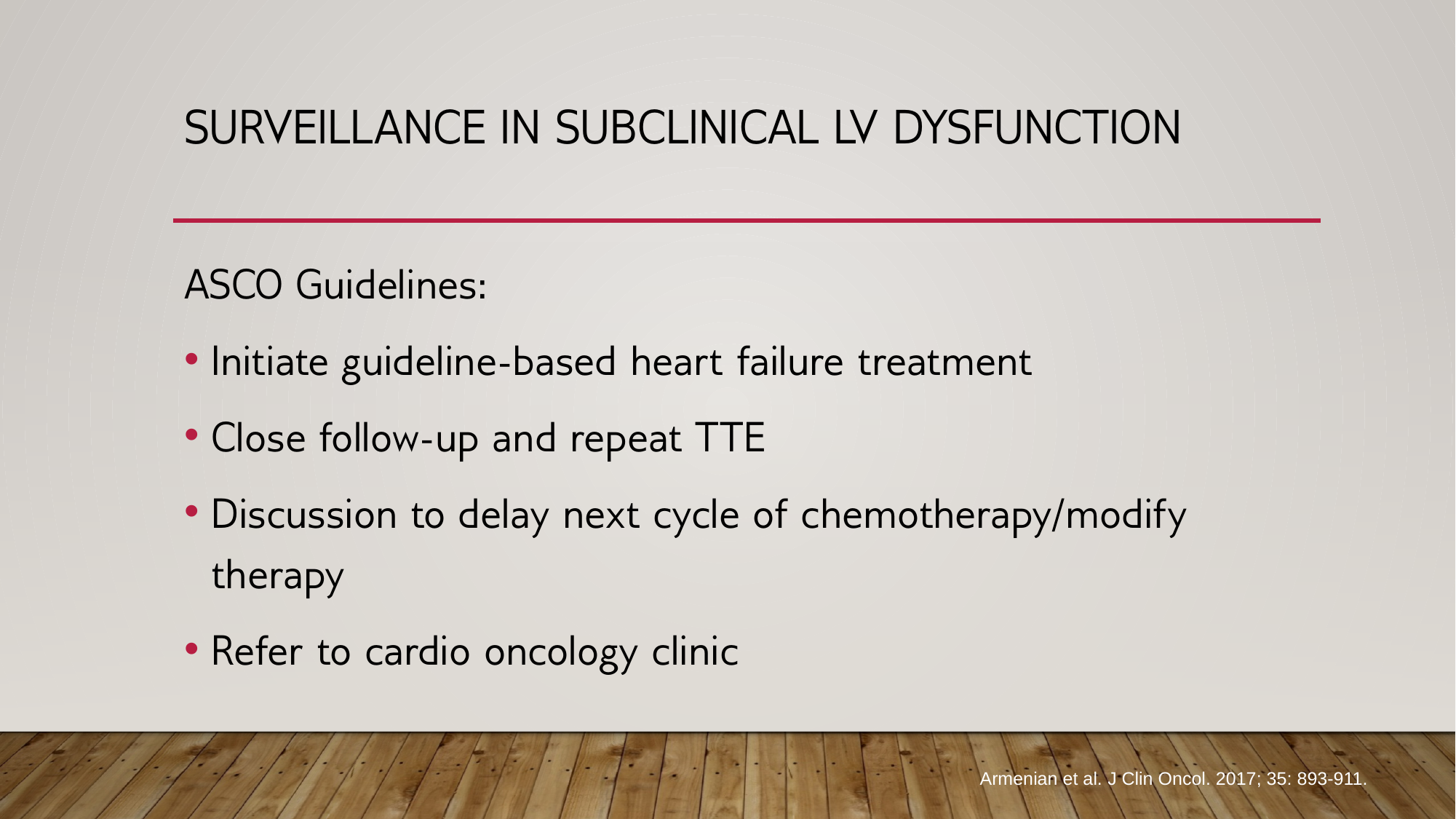

# Surveillance in Subclinical LV dysfunction
ASCO Guidelines:
Initiate guideline-based heart failure treatment
Close follow-up and repeat TTE
Discussion to delay next cycle of chemotherapy/modify therapy
Refer to cardio oncology clinic

Armenian et al. J Clin Oncol. 2017; 35: 893-911.